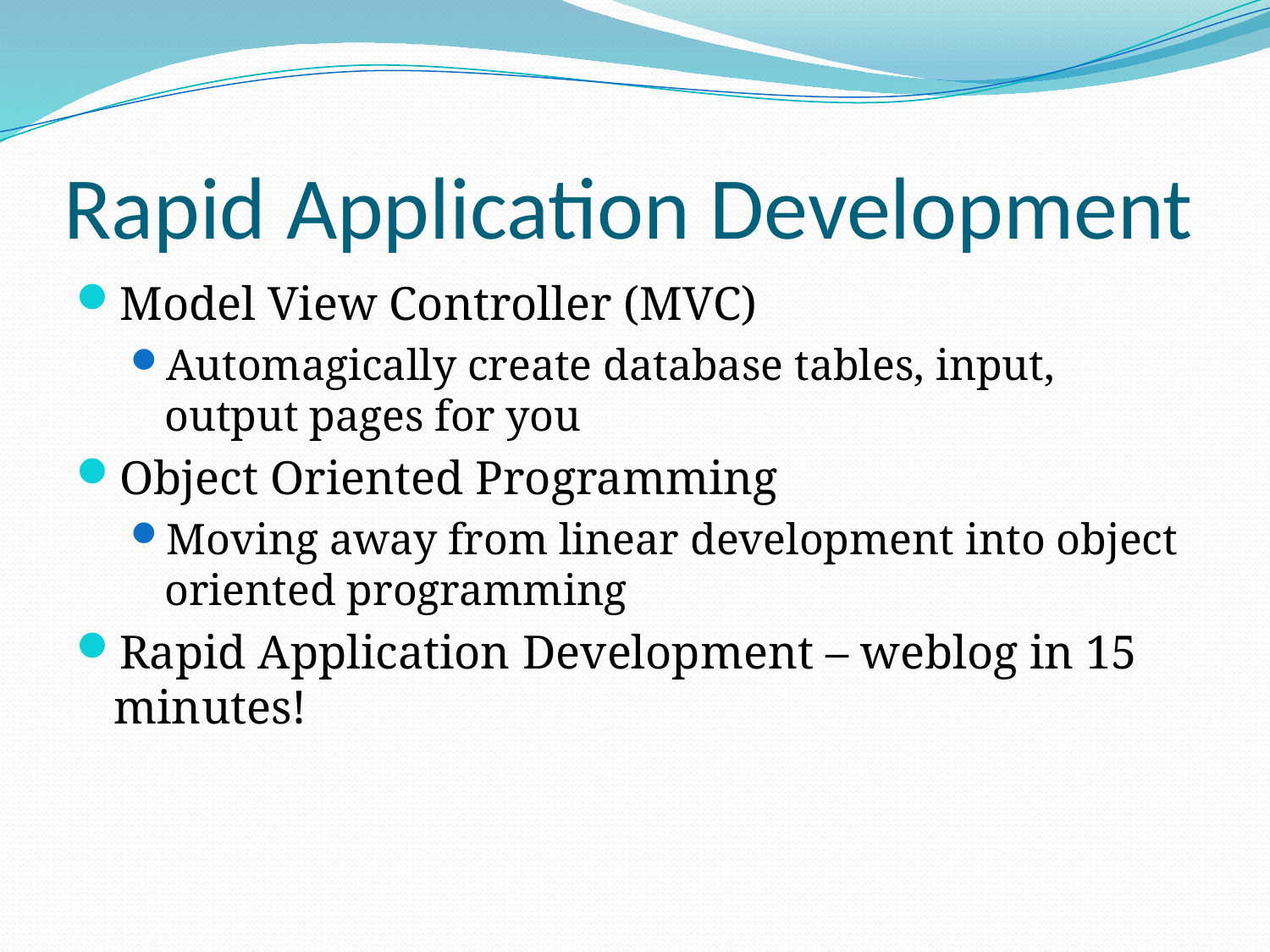

# Rapid Application Development
Model View Controller (MVC)
Automagically create database tables, input, output pages for you
Object Oriented Programming
Moving away from linear development into object oriented programming
Rapid Application Development – weblog in 15 minutes!